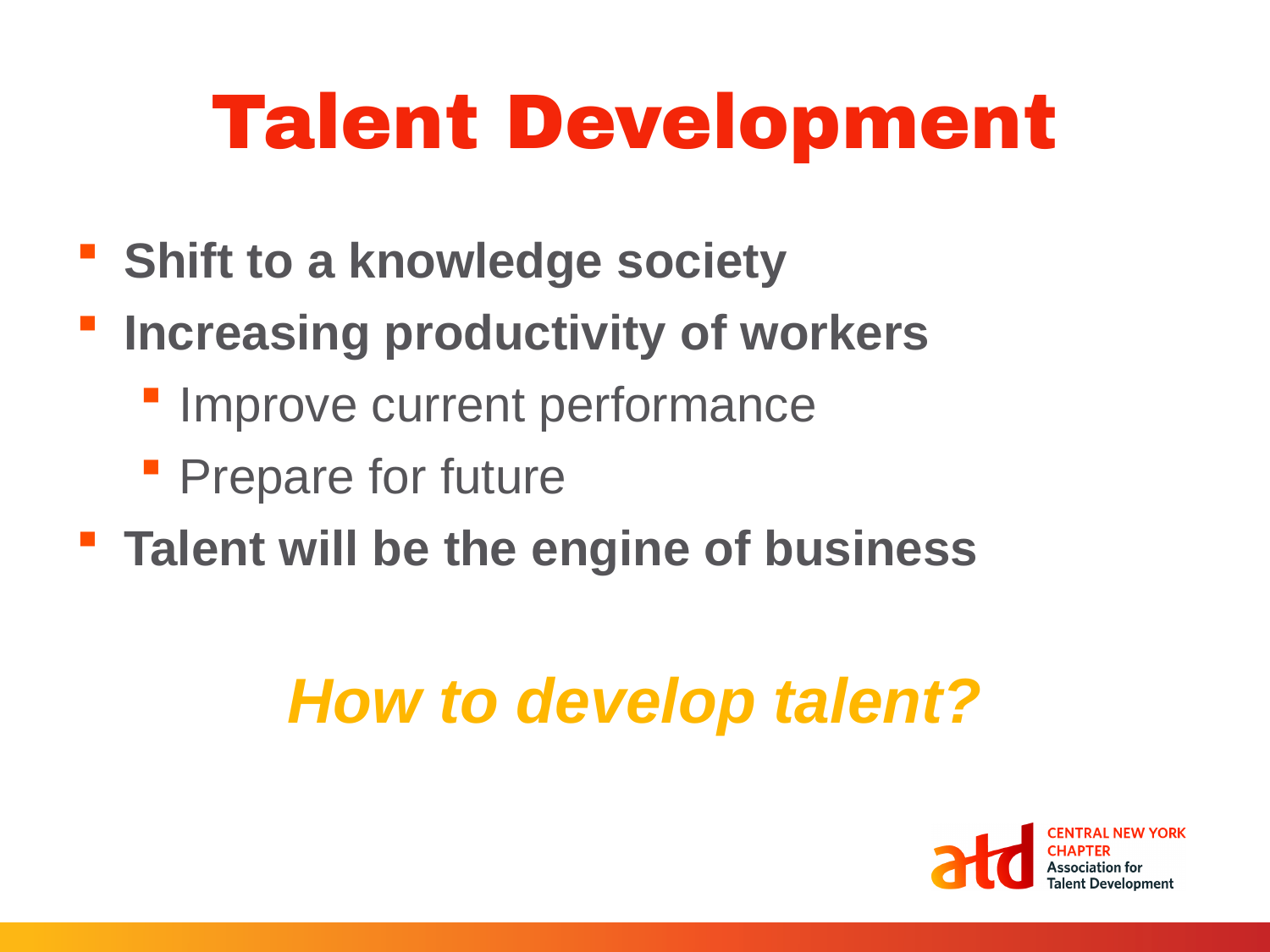

# Talent Development
Shift to a knowledge society
Increasing productivity of workers
Improve current performance
Prepare for future
Talent will be the engine of business

How to develop talent?